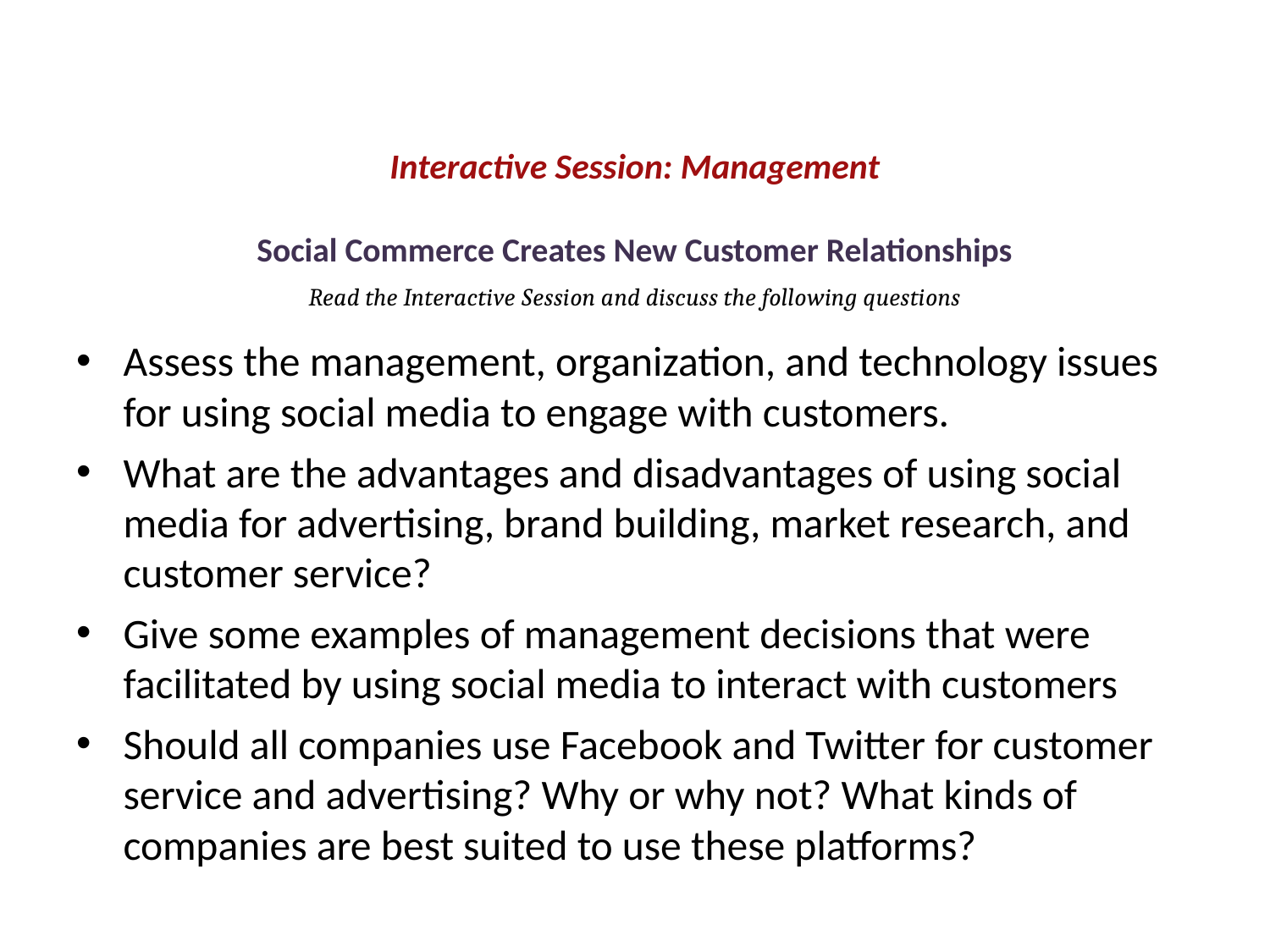

Social Commerce Creates New Customer Relationships
Assess the management, organization, and technology issues for using social media to engage with customers.
What are the advantages and disadvantages of using social media for advertising, brand building, market research, and customer service?
Give some examples of management decisions that were facilitated by using social media to interact with customers
Should all companies use Facebook and Twitter for customer service and advertising? Why or why not? What kinds of companies are best suited to use these platforms?